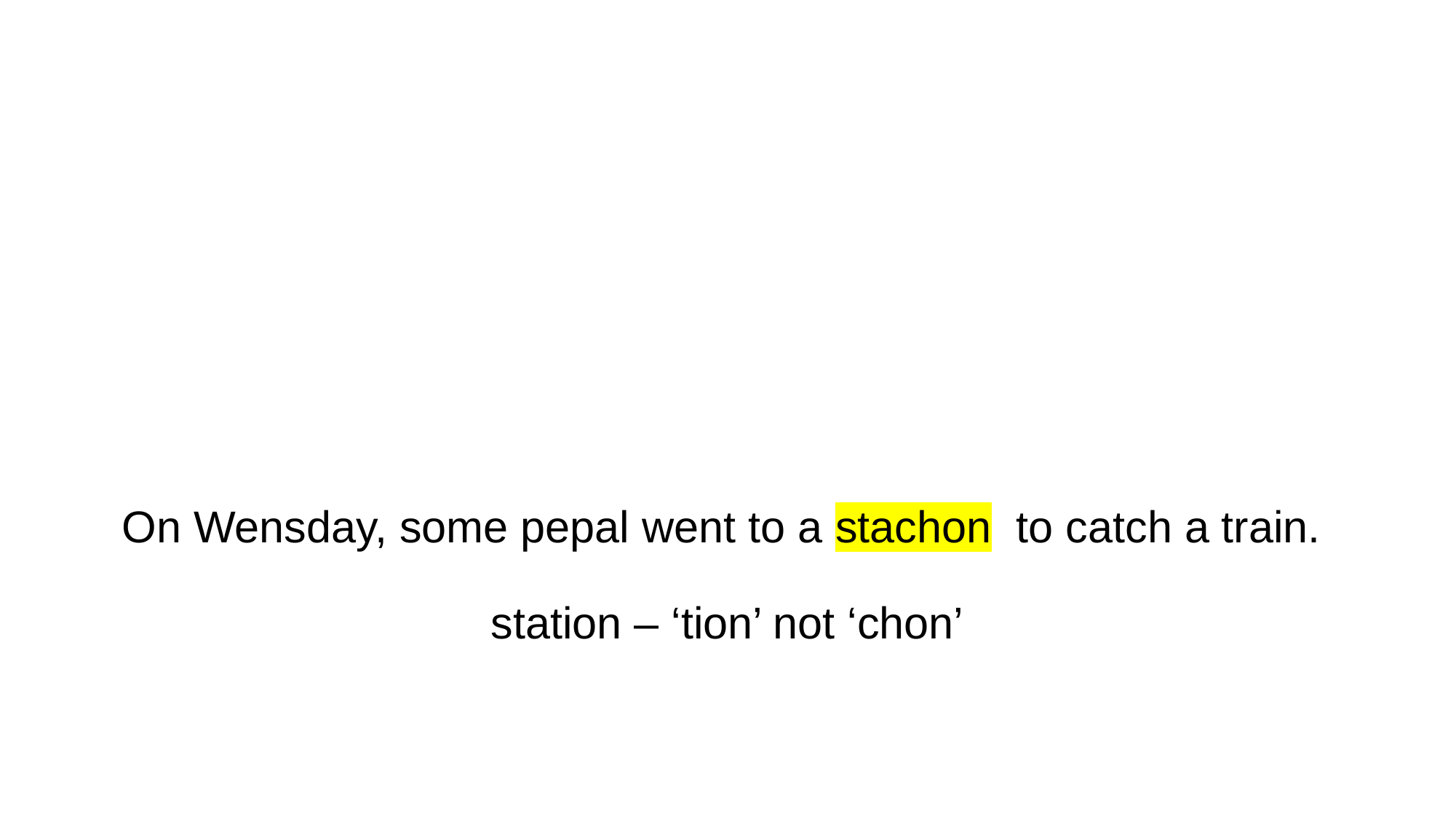

# On Wensday, some pepal went to a stachon  to catch a train. station – ‘tion’ not ‘chon’